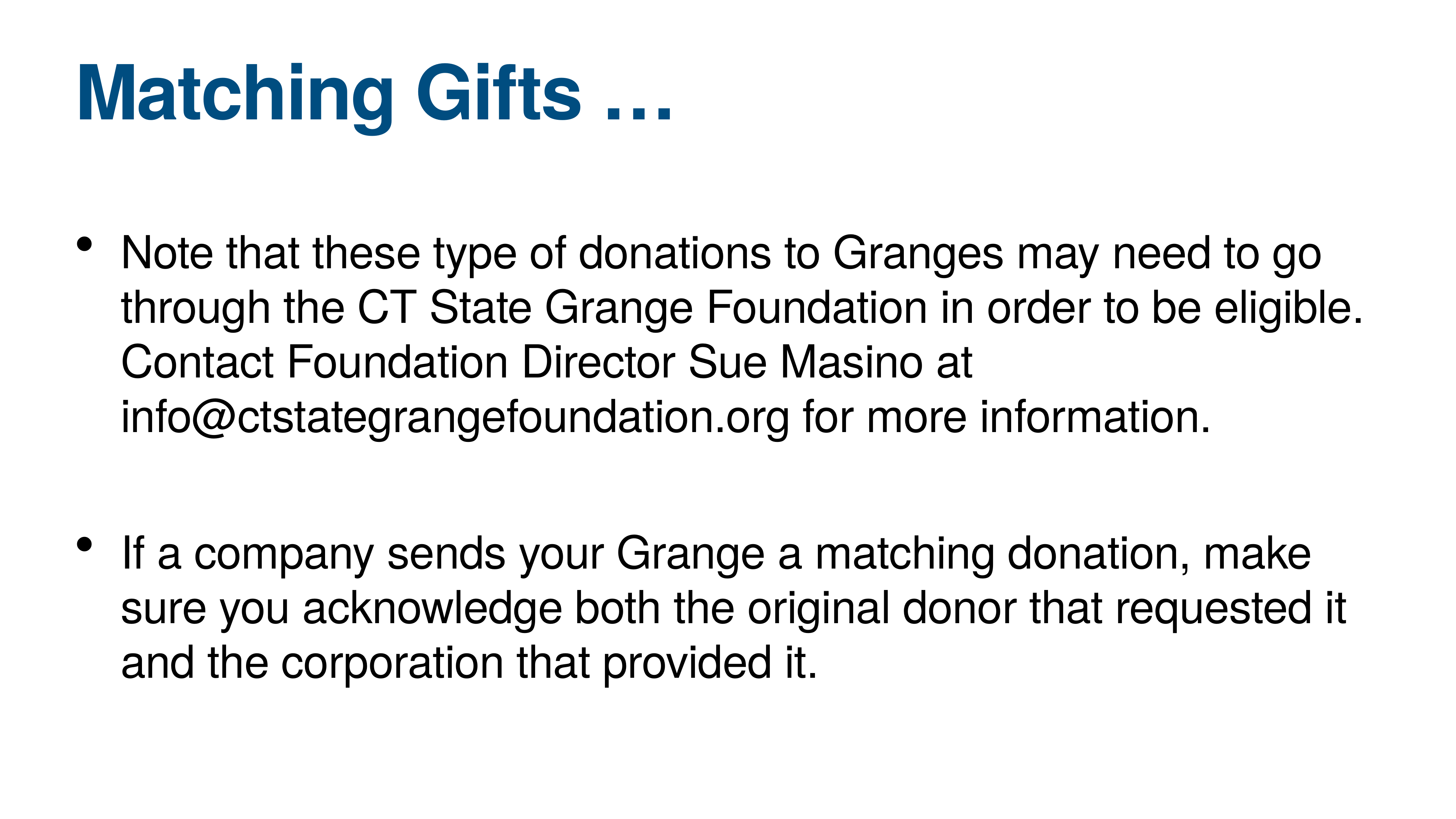

# Matching Gifts …
Note that these type of donations to Granges may need to go through the CT State Grange Foundation in order to be eligible.  Contact Foundation Director Sue Masino at info@ctstategrangefoundation.org for more information.

If a company sends your Grange a matching donation, make sure you acknowledge both the original donor that requested it and the corporation that provided it.